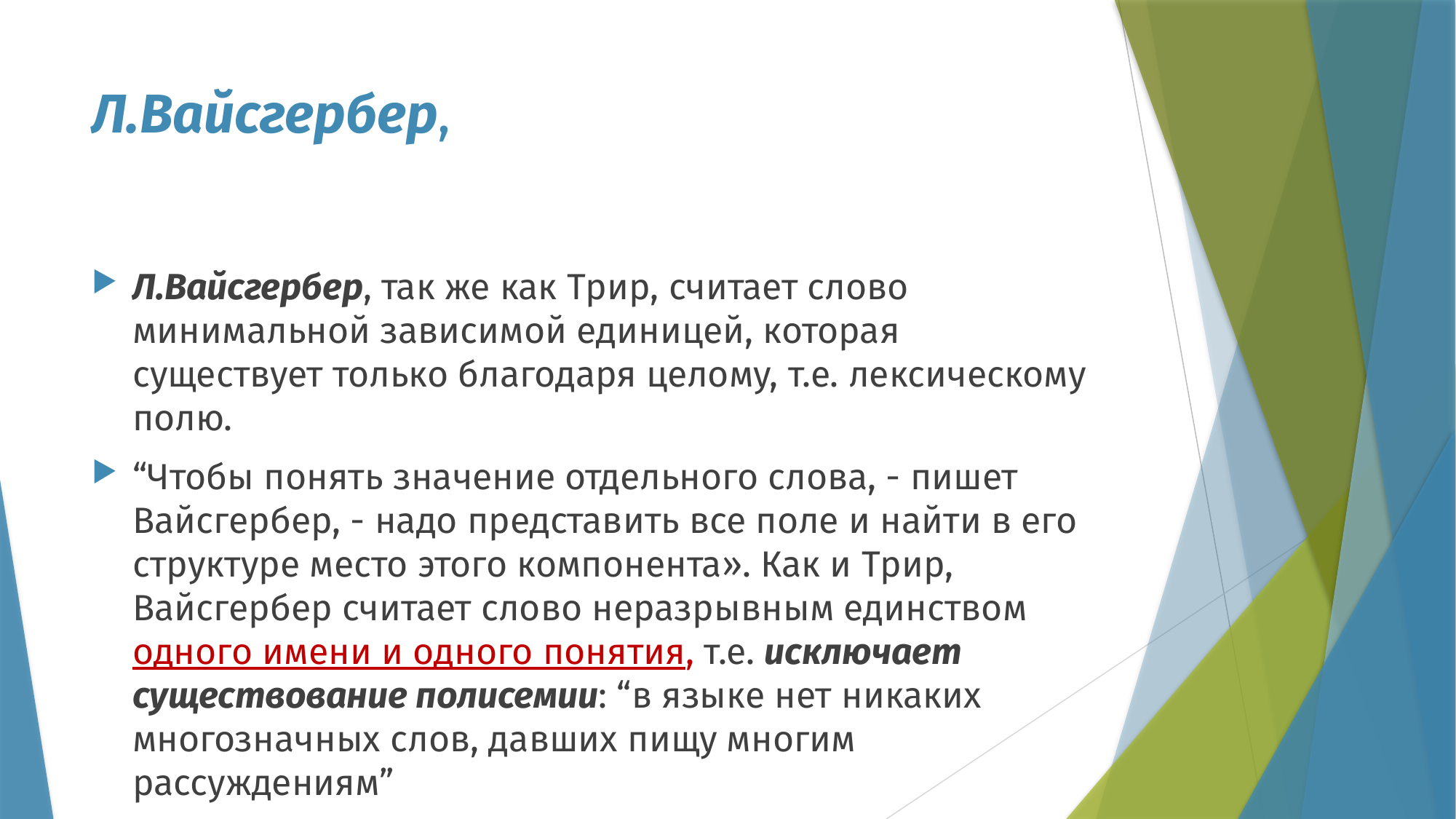

# Л.Вайсгербер,
Л.Вайсгербер, так же как Трир, считает слово минимальной зависимой единицей, которая существует только благодаря целому, т.е. лексическому полю.
“Чтобы понять значение отдельного слова, - пишет Вайсгербер, - надо представить все поле и найти в его структуре место этого компонента». Как и Трир, Вайсгербер считает слово неразрывным единством одного имени и одного понятия, т.е. исключает существование полисемии: “в языке нет никаких многозначных слов, давших пищу многим рассуждениям”